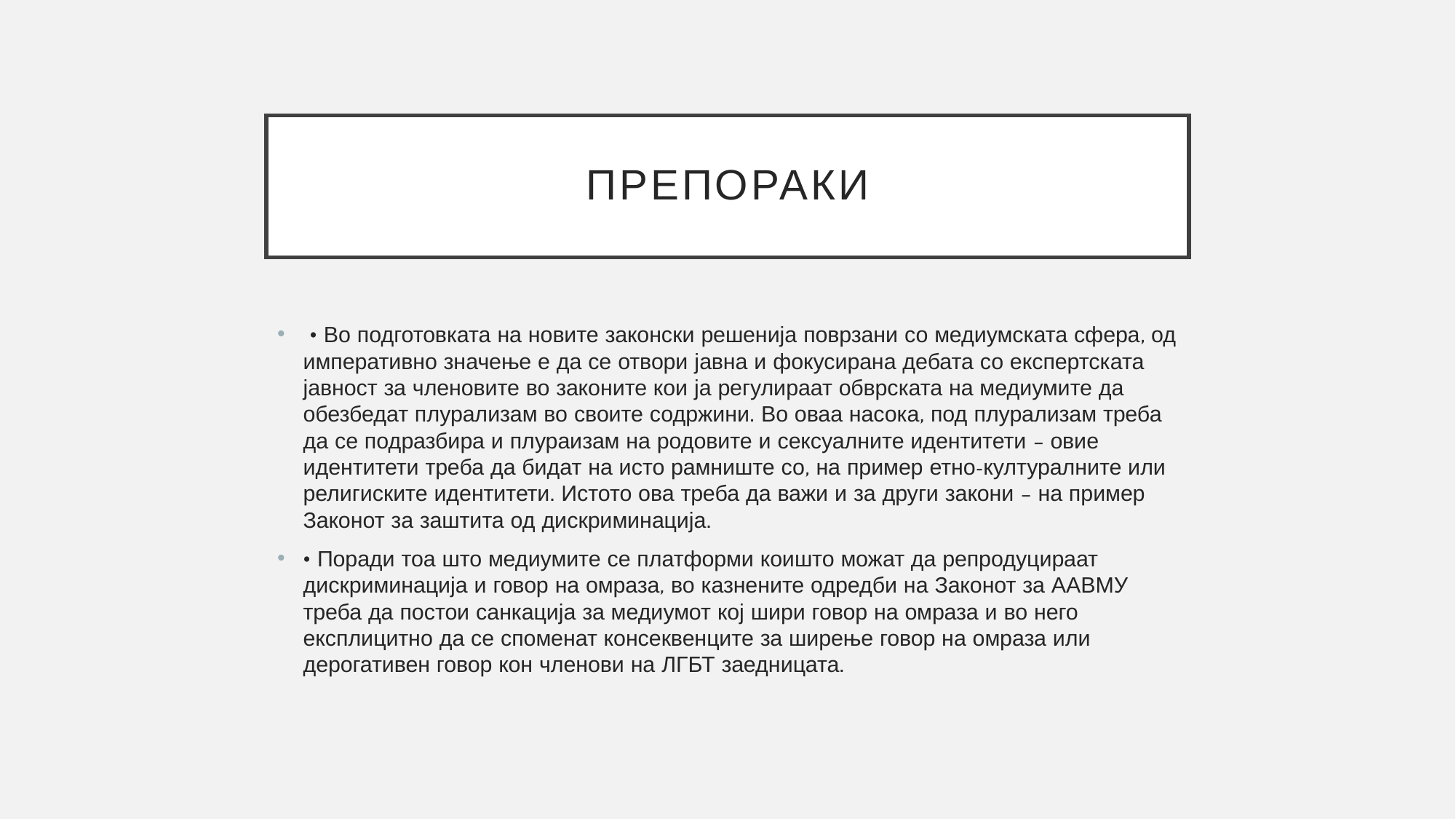

# препораки
 • Во подготовката на новите законски решенија поврзани со медиумската сфера, од императивно значење е да се отвори јавна и фокусирана дебата со експертската јавност за членовите во законите кои ја регулираат обврската на медиумите да обезбедат плурализам во своите содржини. Во оваа насока, под плурализам треба да се подразбира и плураизам на родовите и сексуалните идентитети – овие идентитети треба да бидат на исто рамниште со, на пример етно-културалните или религиските идентитети. Истото ова треба да важи и за други закони – на пример Законот за заштита од дискриминација.
• Поради тоа што медиумите се платформи коишто можат да репродуцираат дискриминација и говор на омраза, во казнените одредби на Законот за ААВМУ треба да постои санкација за медиумот кој шири говор на омраза и во него експлицитно да се споменат консеквенците за ширење говор на омраза или дерогативен говор кон членови на ЛГБТ заедницата.